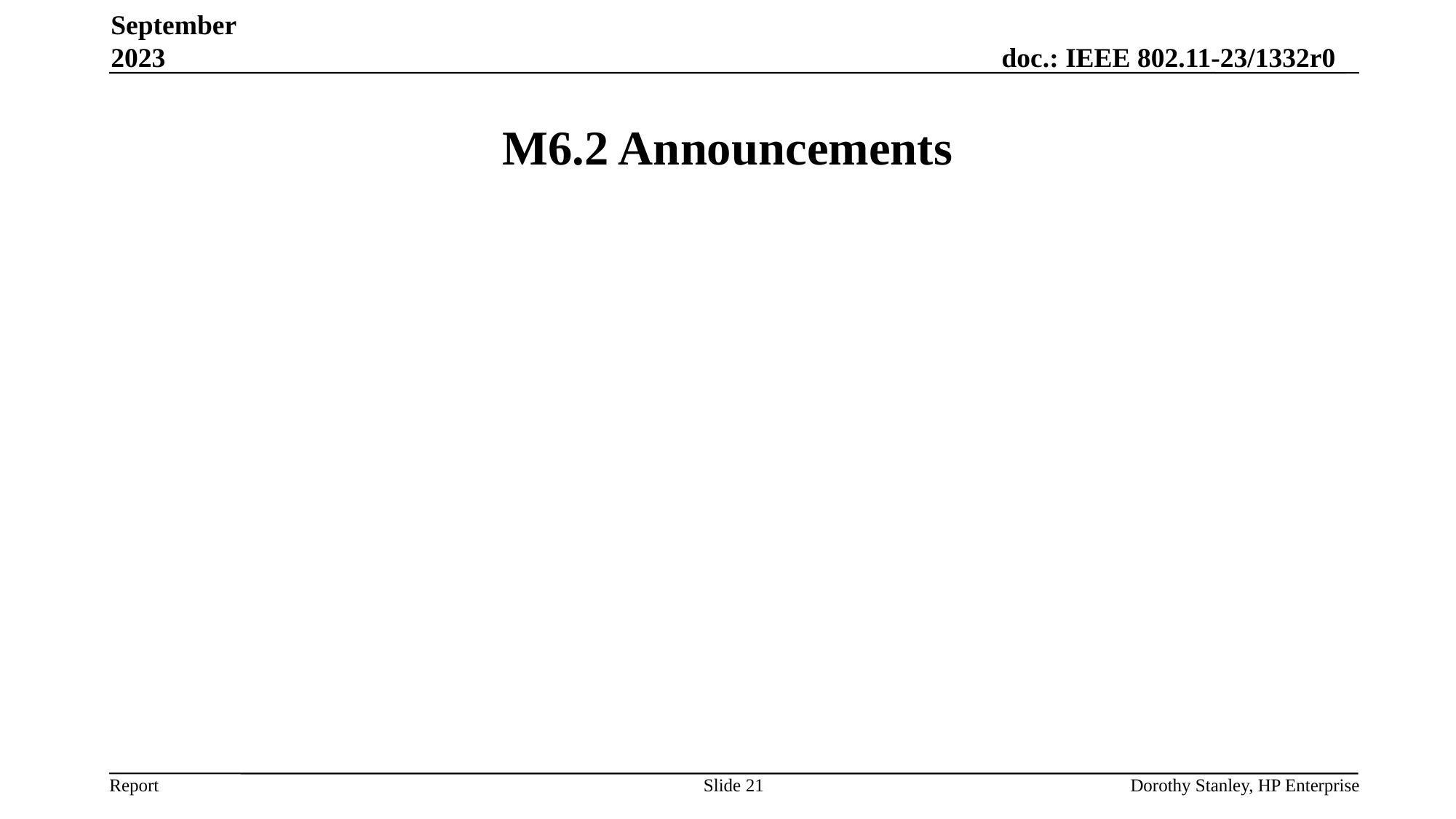

September 2023
# M6.2 Announcements

Slide 21
Dorothy Stanley, HP Enterprise